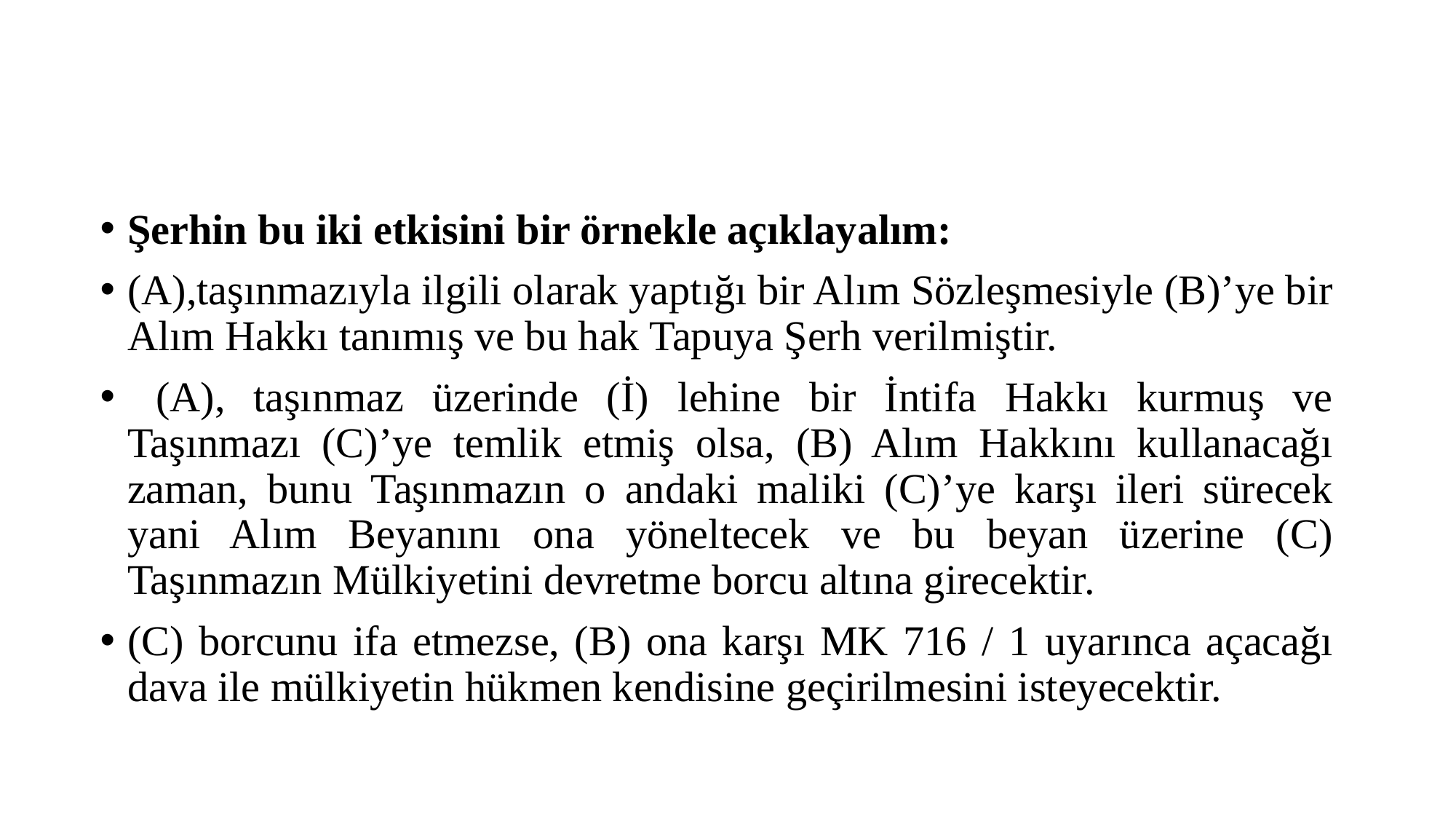

#
Şerhin bu iki etkisini bir örnekle açıklayalım:
(A),taşınmazıyla ilgili olarak yaptığı bir Alım Sözleşmesiyle (B)’ye bir Alım Hakkı tanımış ve bu hak Tapuya Şerh verilmiştir.
 (A), taşınmaz üzerinde (İ) lehine bir İntifa Hakkı kurmuş ve Taşınmazı (C)’ye temlik etmiş olsa, (B) Alım Hakkını kullanacağı zaman, bunu Taşınmazın o andaki maliki (C)’ye karşı ileri sürecek yani Alım Beyanını ona yöneltecek ve bu beyan üzerine (C) Taşınmazın Mülkiyetini devretme borcu altına girecektir.
(C) borcunu ifa etmezse, (B) ona karşı MK 716 / 1 uyarınca açacağı dava ile mülkiyetin hükmen kendisine geçirilmesini isteyecektir.